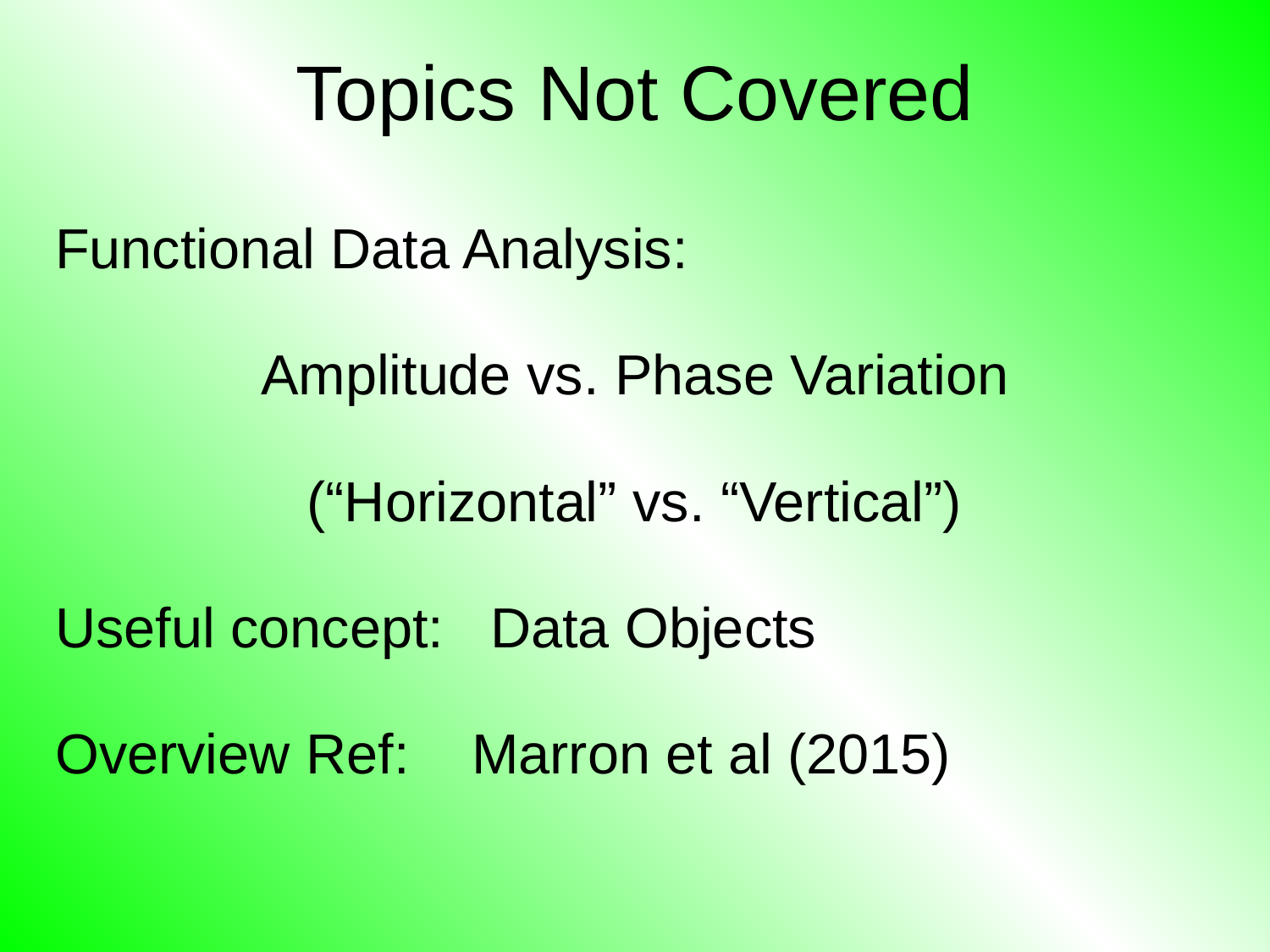

# Topics Not Covered
Functional Data Analysis:
Amplitude vs. Phase Variation
(“Horizontal” vs. “Vertical”)
Useful concept:   Data Objects
Overview Ref:    Marron et al (2015)